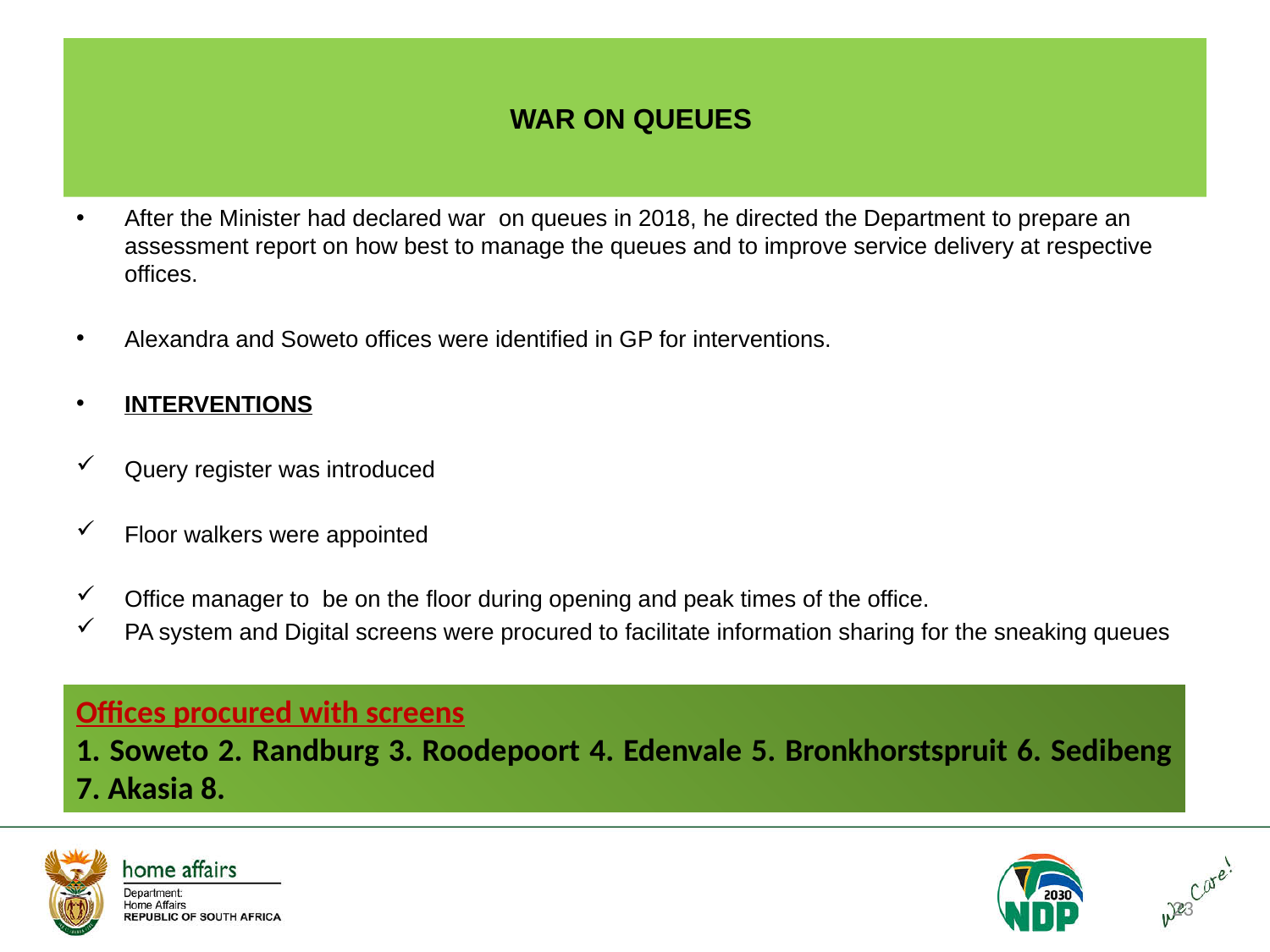

# WAR ON QUEUES
After the Minister had declared war  on queues in 2018, he directed the Department to prepare an assessment report on how best to manage the queues and to improve service delivery at respective offices.

Alexandra and Soweto offices were identified in GP for interventions.

INTERVENTIONS

Query register was introduced

Floor walkers were appointed

Office manager to  be on the floor during opening and peak times of the office.
PA system and Digital screens were procured to facilitate information sharing for the sneaking queues

Offices procured with screens
1. Soweto 2. Randburg 3. Roodepoort 4. Edenvale 5. Bronkhorstspruit 6. Sedibeng 7. Akasia 8.
23